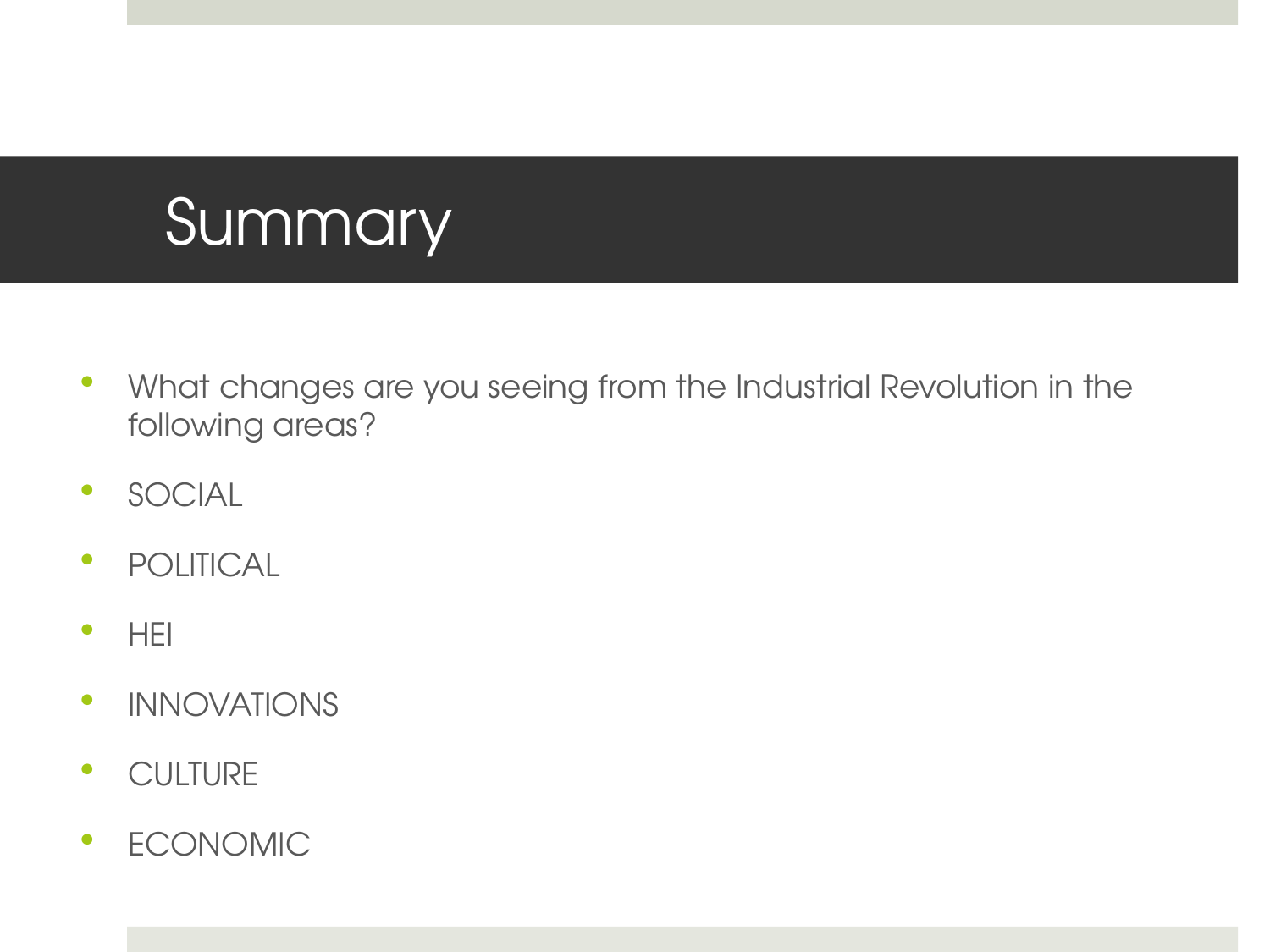

# Summary
What changes are you seeing from the Industrial Revolution in the following areas?
SOCIAL
POLITICAL
HEI
INNOVATIONS
CULTURE
ECONOMIC